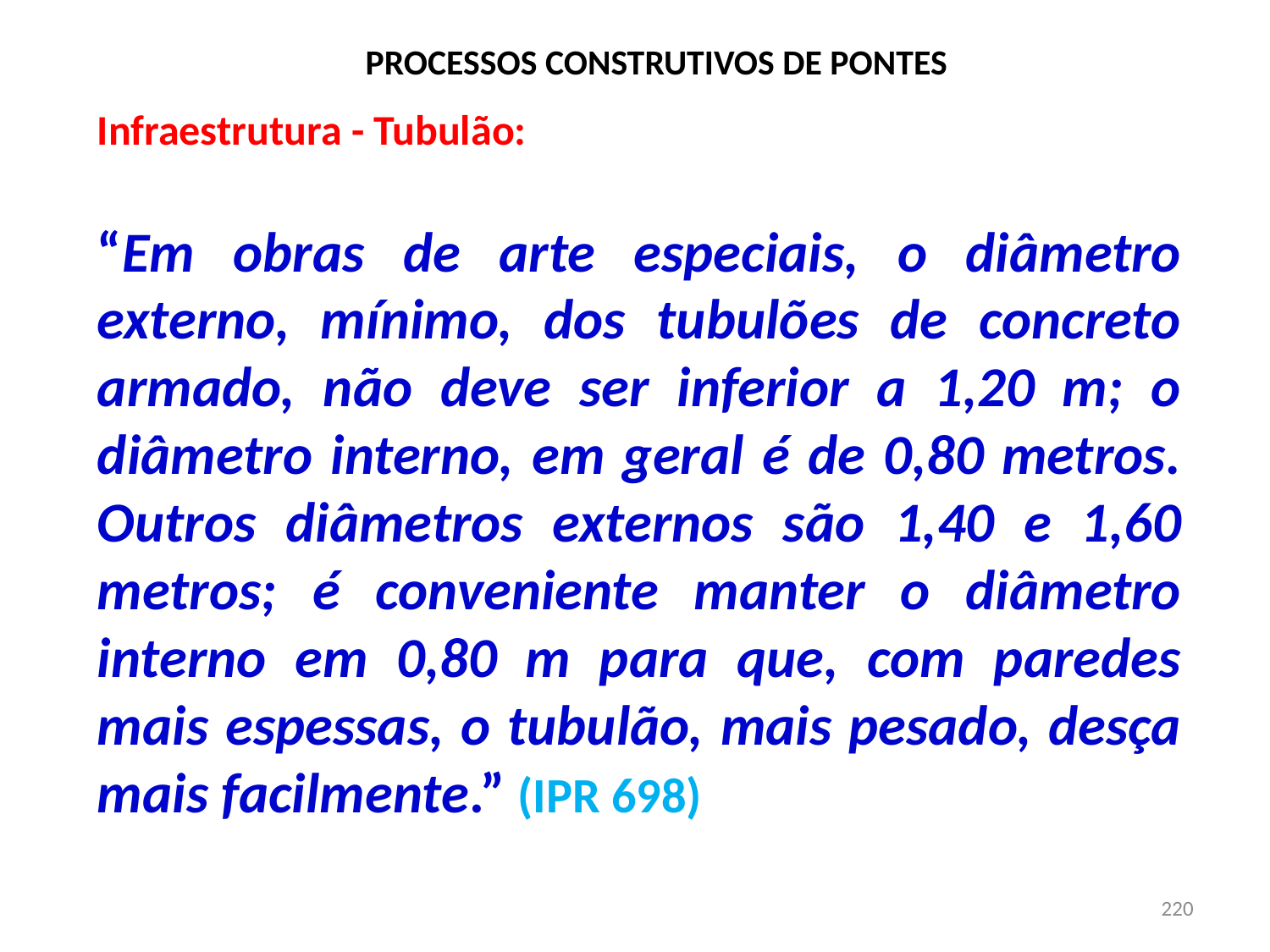

# PROCESSOS CONSTRUTIVOS DE PONTES
Infraestrutura - Tubulão:

“Em obras de arte especiais, o diâmetro externo, mínimo, dos tubulões de concreto armado, não deve ser inferior a 1,20 m; o diâmetro interno, em geral é de 0,80 metros. Outros diâmetros externos são 1,40 e 1,60 metros; é conveniente manter o diâmetro interno em 0,80 m para que, com paredes mais espessas, o tubulão, mais pesado, desça mais facilmente.” (IPR 698)
220